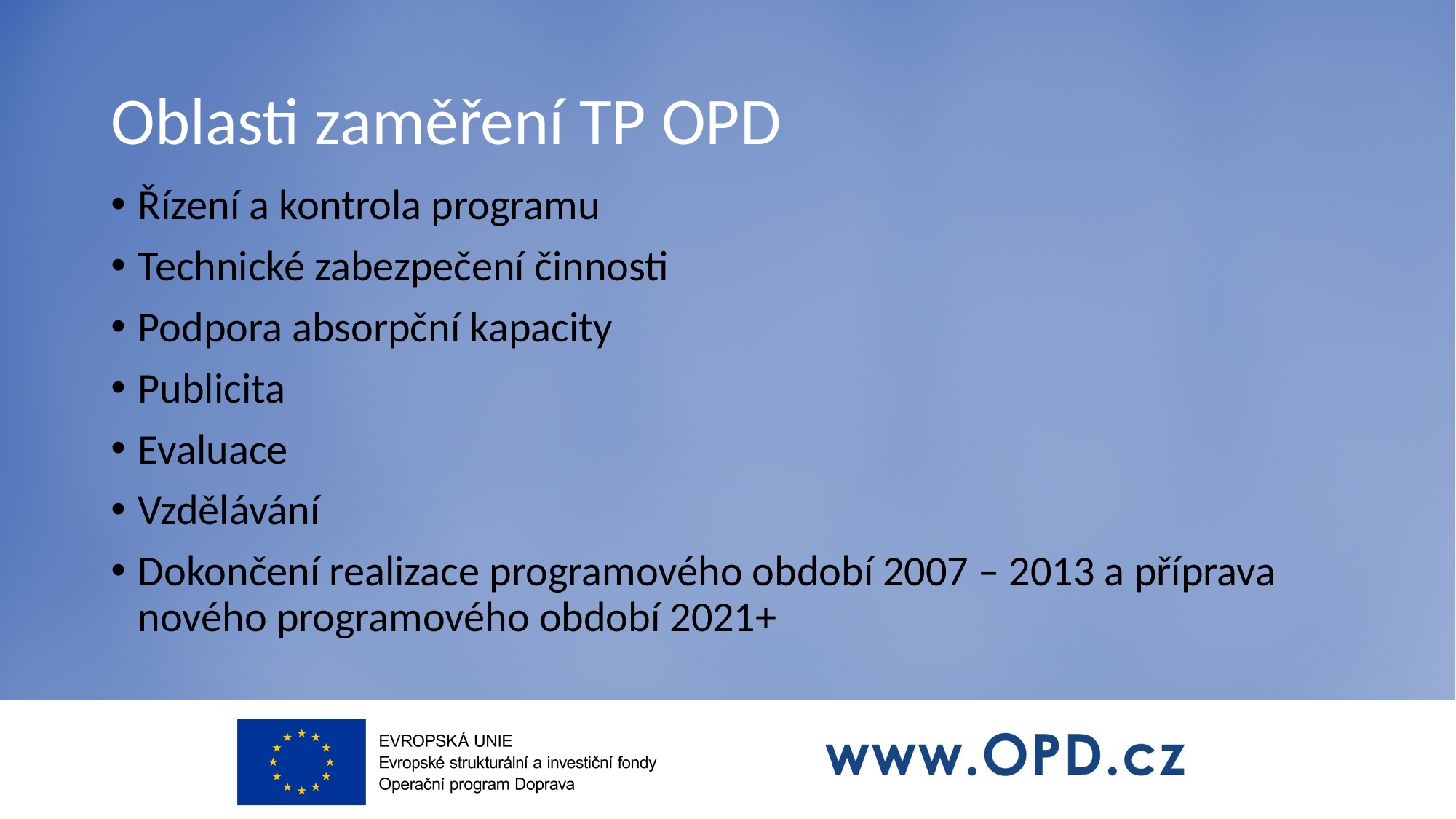

# Oblasti zaměření TP OPD
Řízení a kontrola programu
Technické zabezpečení činnosti
Podpora absorpční kapacity
Publicita
Evaluace
Vzdělávání
Dokončení realizace programového období 2007 – 2013 a příprava nového programového období 2021+